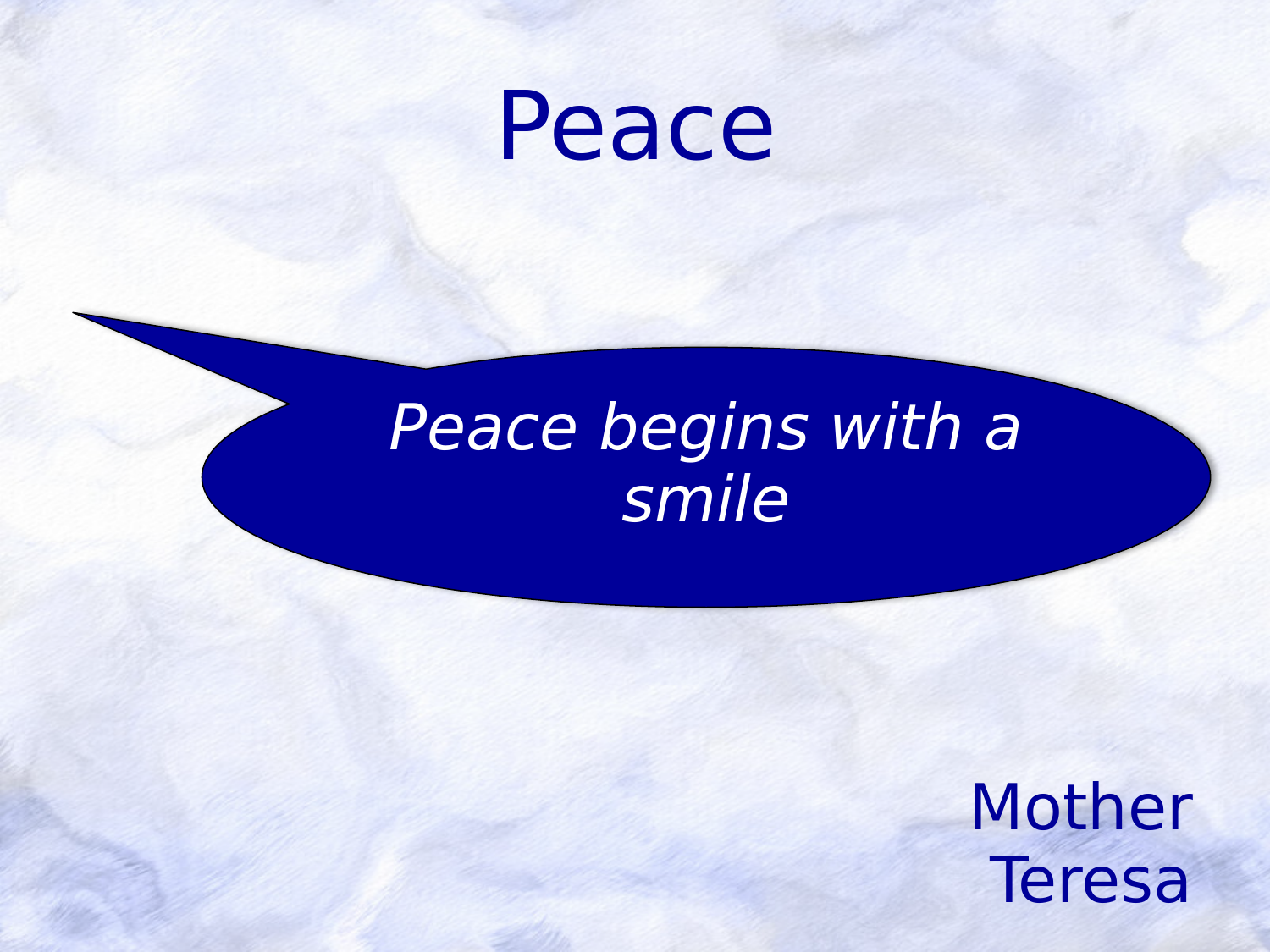

Peace
Peace begins with a smile
Mother Teresa